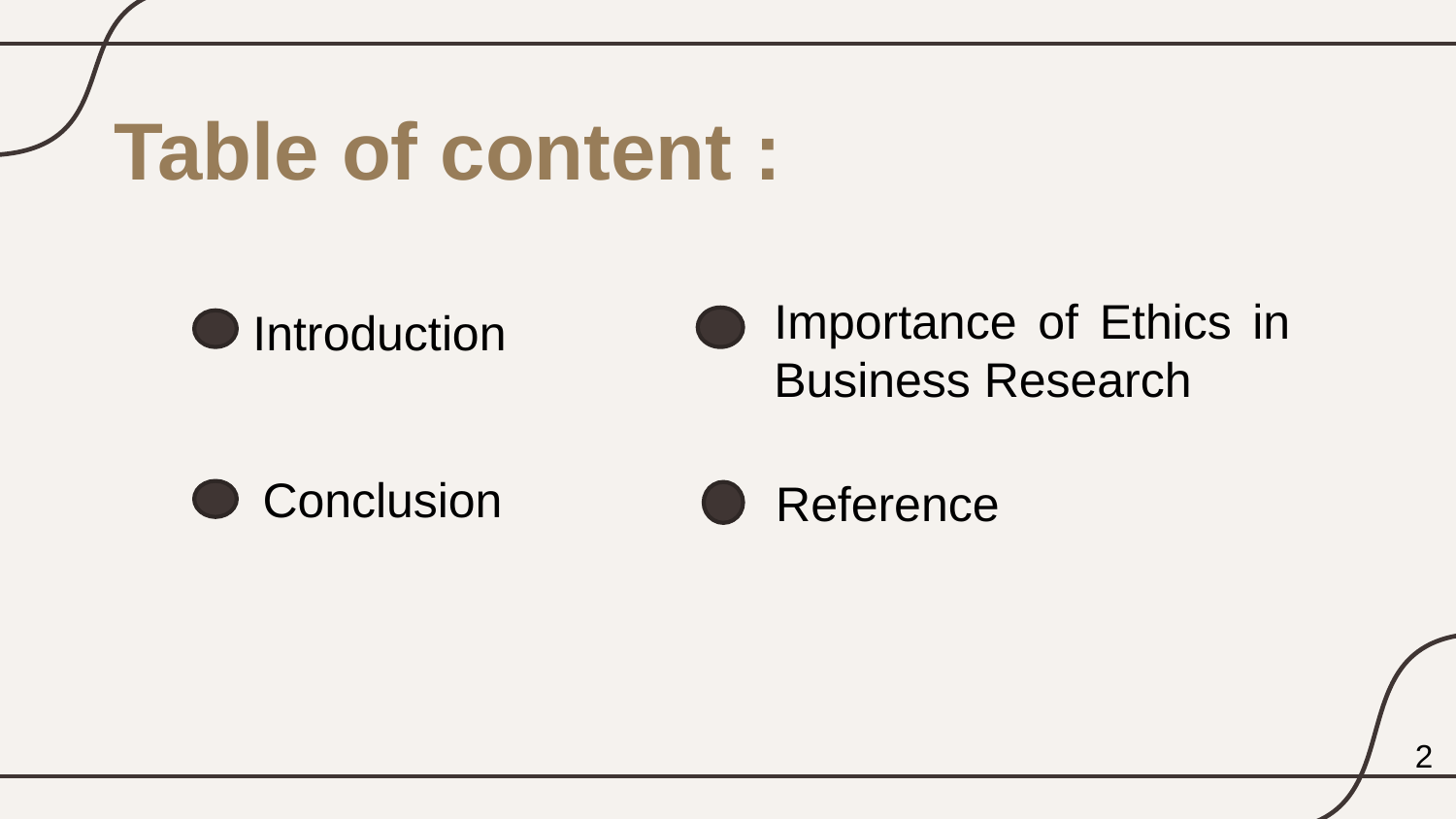

Table of content :
Importance of Ethics in Business Research
Introduction

Conclusion
Reference

2